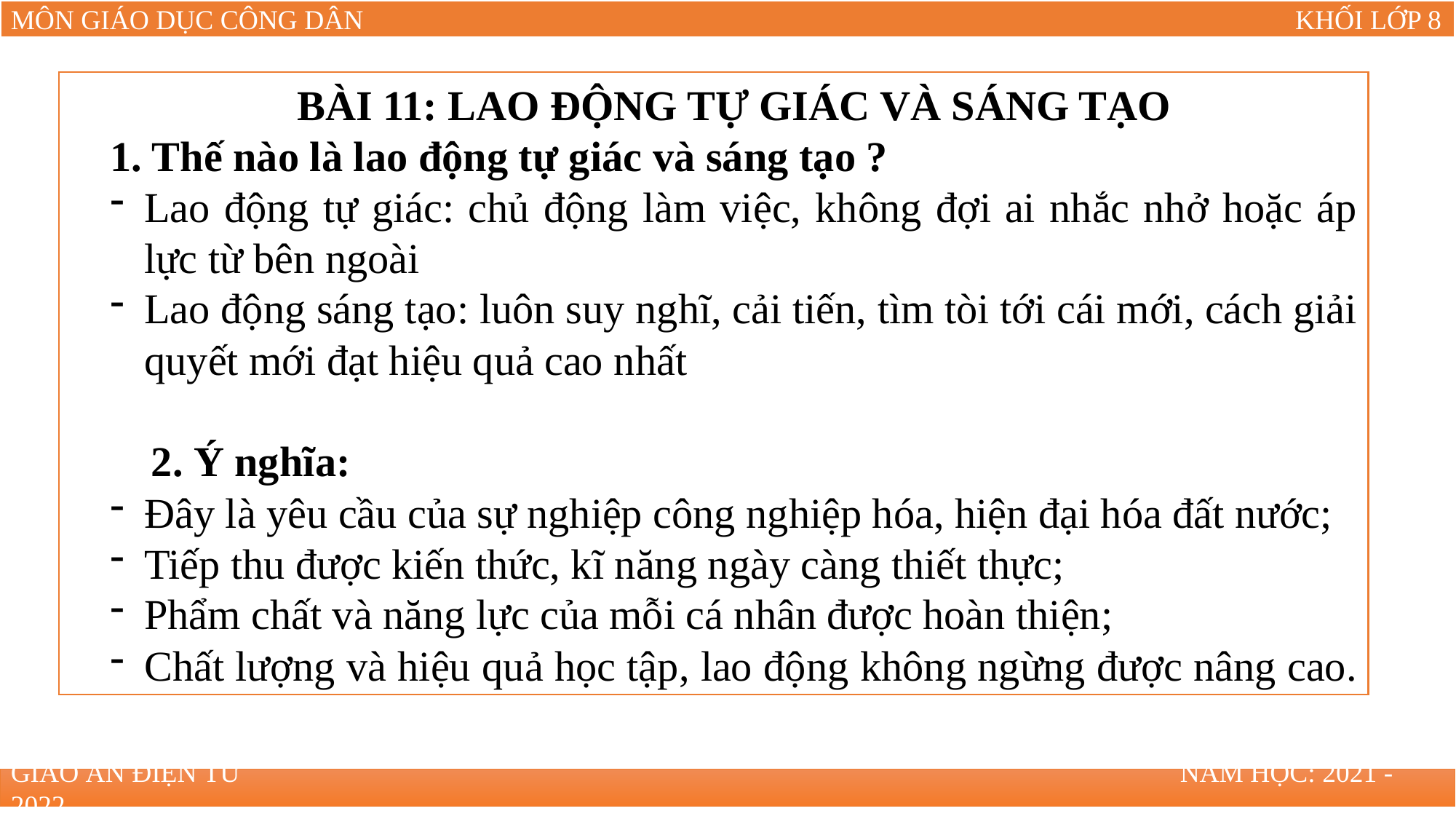

BÀI 11: LAO ĐỘNG TỰ GIÁC VÀ SÁNG TẠO
1. Thế nào là lao động tự giác và sáng tạo ?
Lao động tự giác: chủ động làm việc, không đợi ai nhắc nhở hoặc áp lực từ bên ngoài
Lao động sáng tạo: luôn suy nghĩ, cải tiến, tìm tòi tới cái mới, cách giải quyết mới đạt hiệu quả cao nhất

2. Ý nghĩa:
Đây là yêu cầu của sự nghiệp công nghiệp hóa, hiện đại hóa đất nước;
Tiếp thu được kiến thức, kĩ năng ngày càng thiết thực;
Phẩm chất và năng lực của mỗi cá nhân được hoàn thiện;
Chất lượng và hiệu quả học tập, lao động không ngừng được nâng cao.